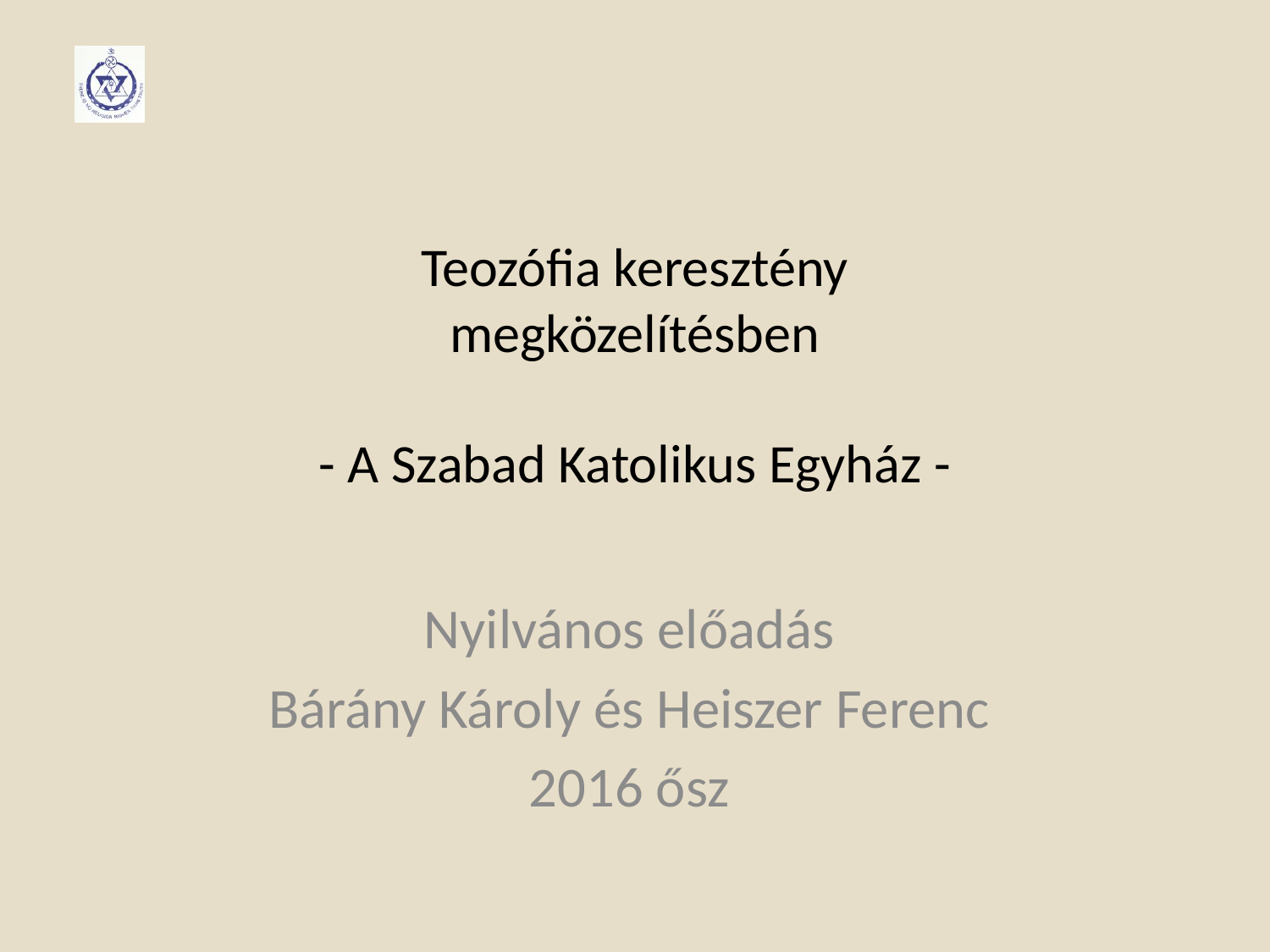

# Teozófia keresztény megközelítésben - A Szabad Katolikus Egyház -
Nyilvános előadás
Bárány Károly és Heiszer Ferenc
2016 ősz